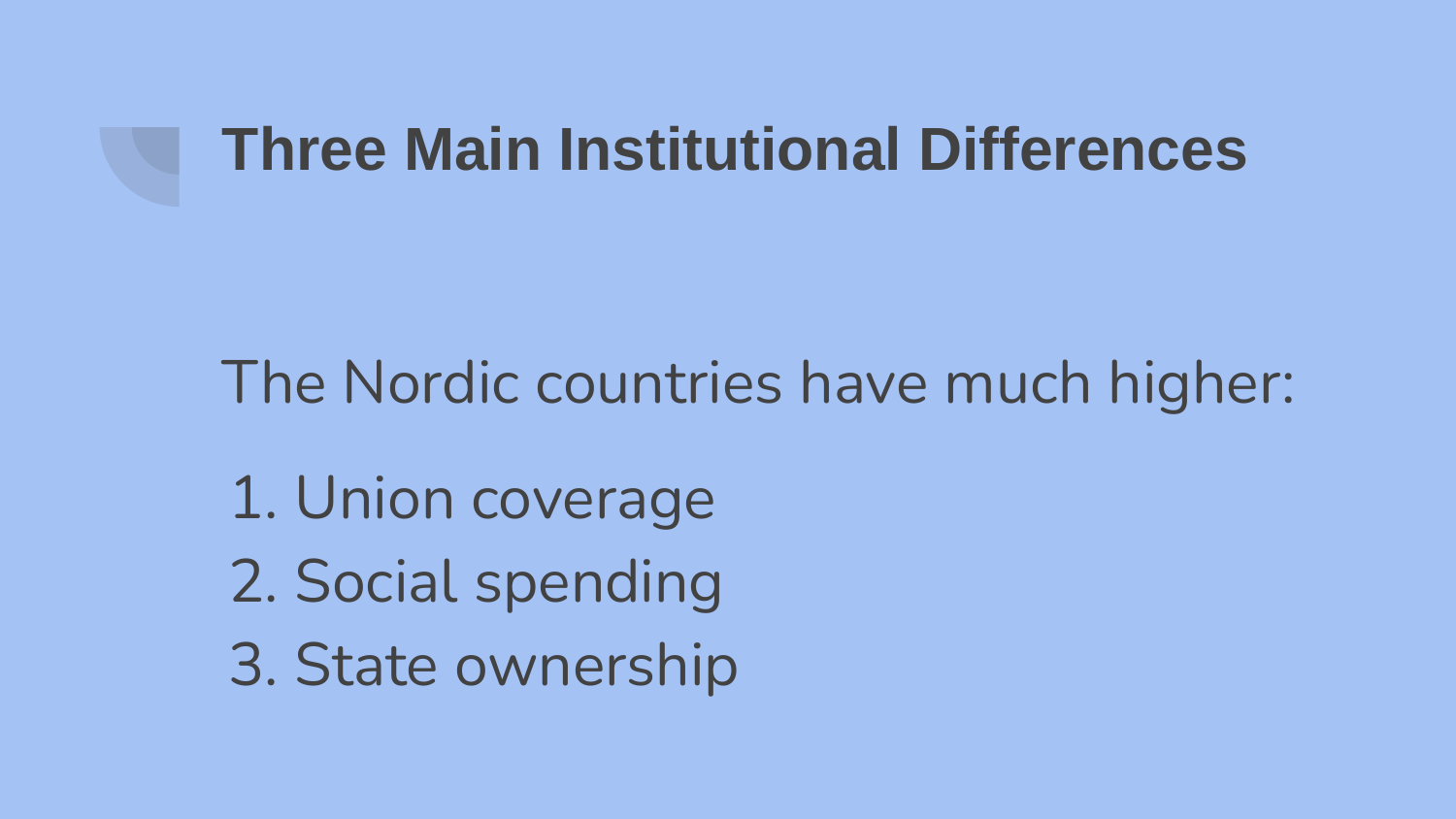

# Three Main Institutional Differences
The Nordic countries have much higher:
Union coverage
Social spending
State ownership